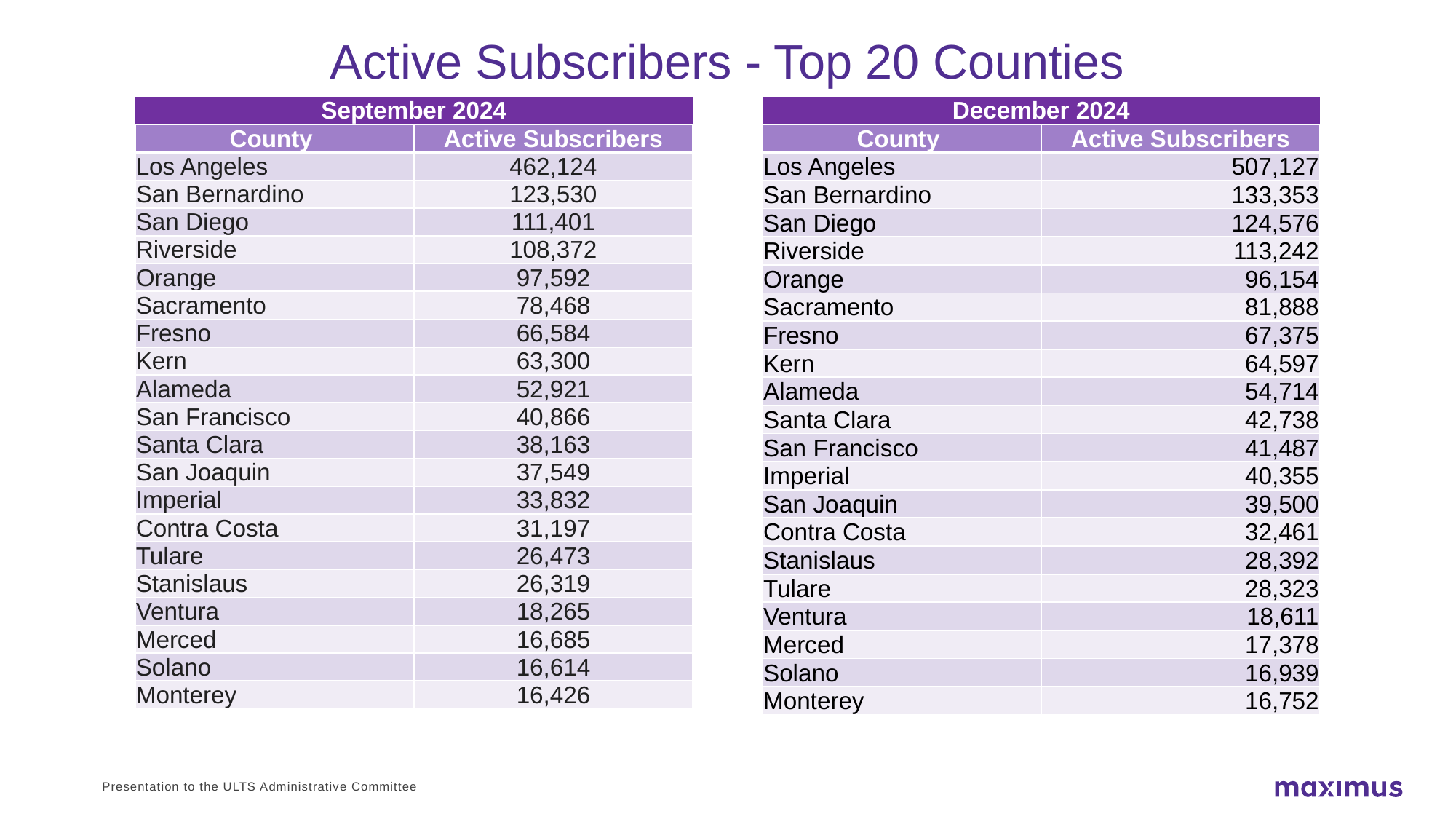

# Active Subscribers - Top 20 Counties
| September 2024 |  |
| --- | --- |
| County | Active Subscribers |
| Los Angeles | 462,124 |
| San Bernardino | 123,530 |
| San Diego | 111,401 |
| Riverside | 108,372 |
| Orange | 97,592 |
| Sacramento | 78,468 |
| Fresno | 66,584 |
| Kern | 63,300 |
| Alameda | 52,921 |
| San Francisco | 40,866 |
| Santa Clara | 38,163 |
| San Joaquin | 37,549 |
| Imperial | 33,832 |
| Contra Costa | 31,197 |
| Tulare | 26,473 |
| Stanislaus | 26,319 |
| Ventura | 18,265 |
| Merced | 16,685 |
| Solano | 16,614 |
| Monterey | 16,426 |
| December 2024 |  |
| --- | --- |
| County | Active Subscribers |
| Los Angeles | 507,127 |
| San Bernardino | 133,353 |
| San Diego | 124,576 |
| Riverside | 113,242 |
| Orange | 96,154 |
| Sacramento | 81,888 |
| Fresno | 67,375 |
| Kern | 64,597 |
| Alameda | 54,714 |
| Santa Clara | 42,738 |
| San Francisco | 41,487 |
| Imperial | 40,355 |
| San Joaquin | 39,500 |
| Contra Costa | 32,461 |
| Stanislaus | 28,392 |
| Tulare | 28,323 |
| Ventura | 18,611 |
| Merced | 17,378 |
| Solano | 16,939 |
| Monterey | 16,752 |